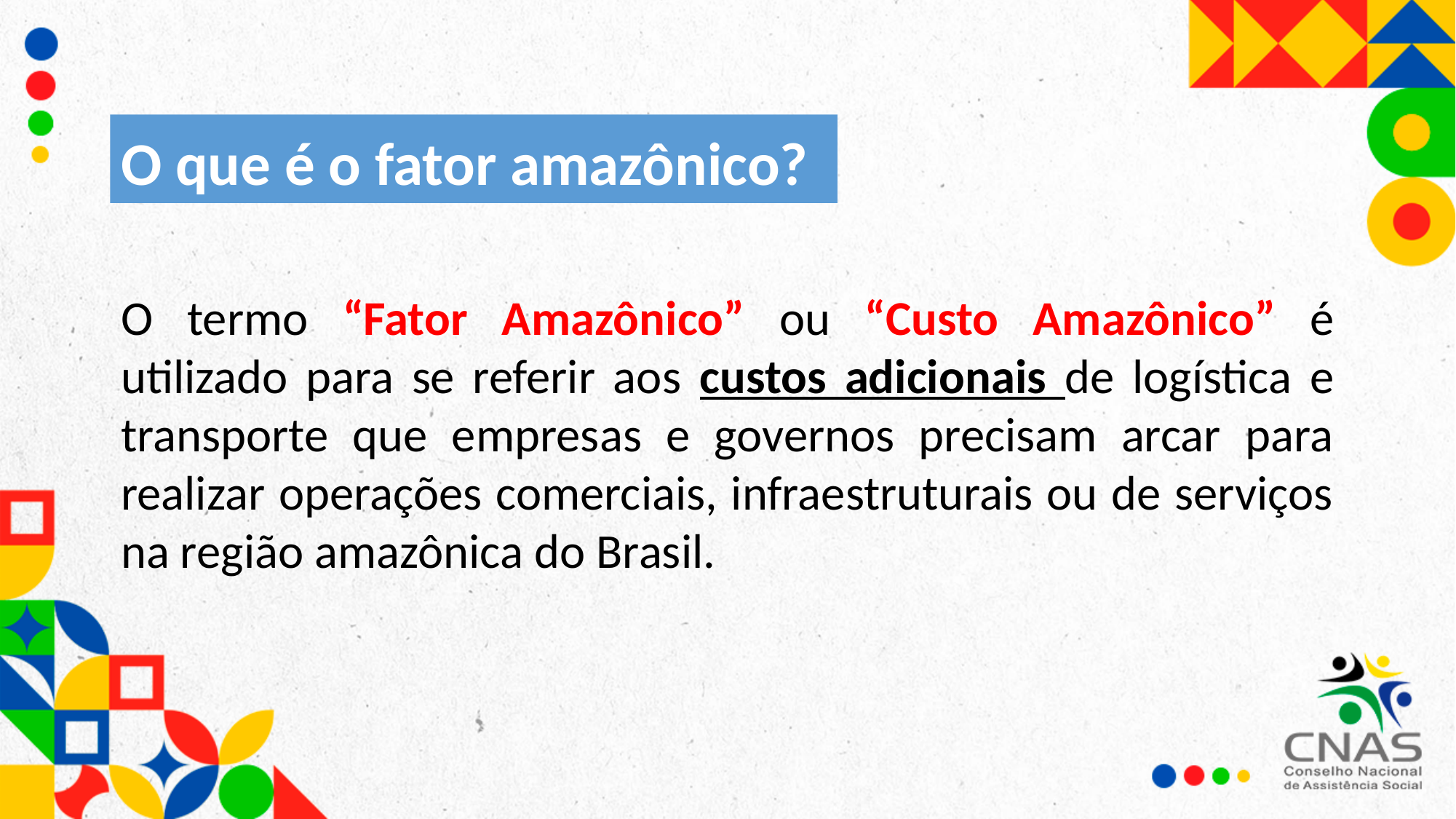

O que é o fator amazônico?
O termo “Fator Amazônico” ou “Custo Amazônico” é utilizado para se referir aos custos adicionais de logística e transporte que empresas e governos precisam arcar para realizar operações comerciais, infraestruturais ou de serviços na região amazônica do Brasil.